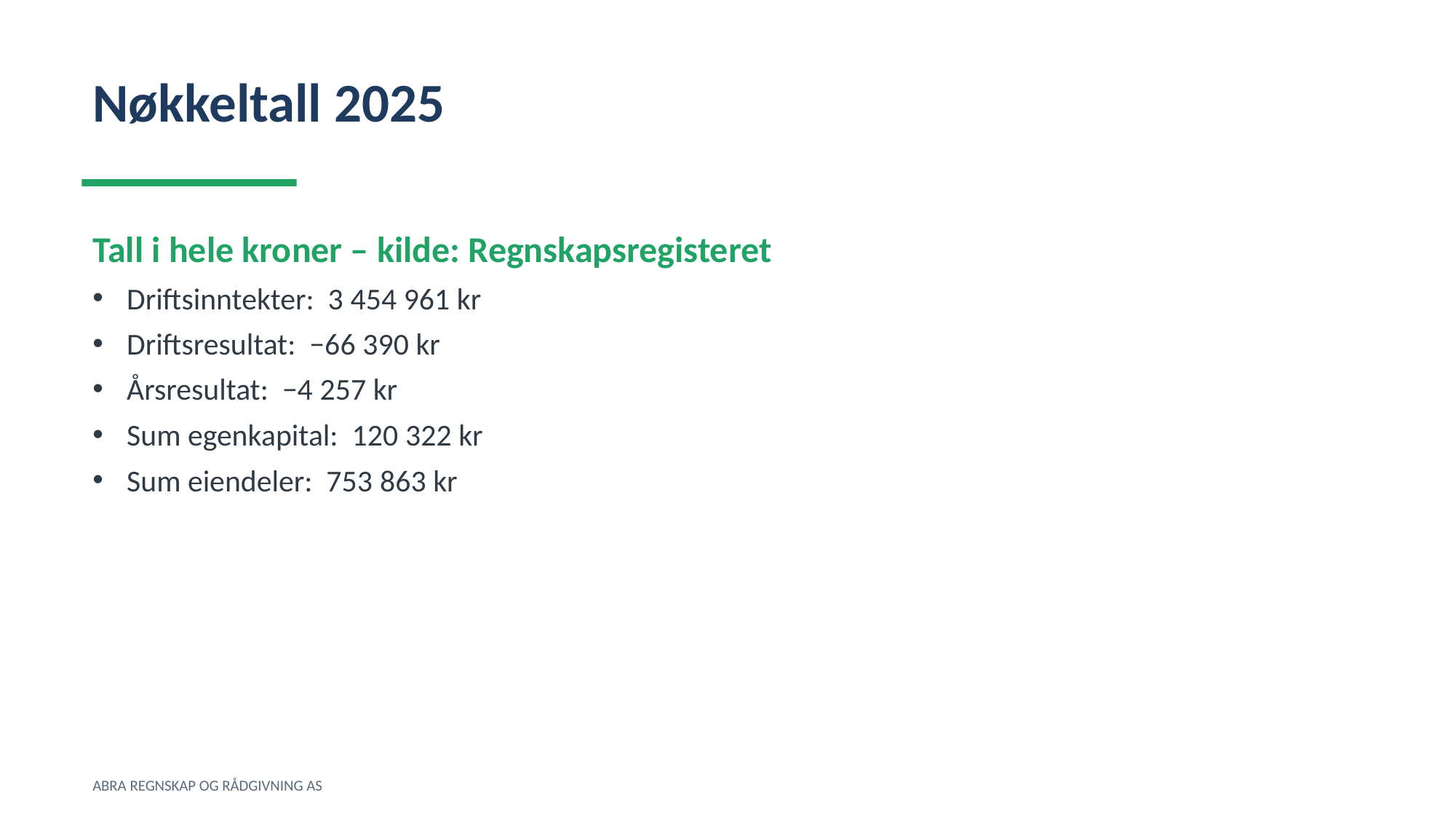

Nøkkeltall 2025

Tall i hele kroner – kilde: Regnskapsregisteret
Driftsinntekter:  3 454 961 kr
Driftsresultat:  −66 390 kr
Årsresultat:  −4 257 kr
Sum egenkapital:  120 322 kr
Sum eiendeler:  753 863 kr
ABRA REGNSKAP OG RÅDGIVNING AS